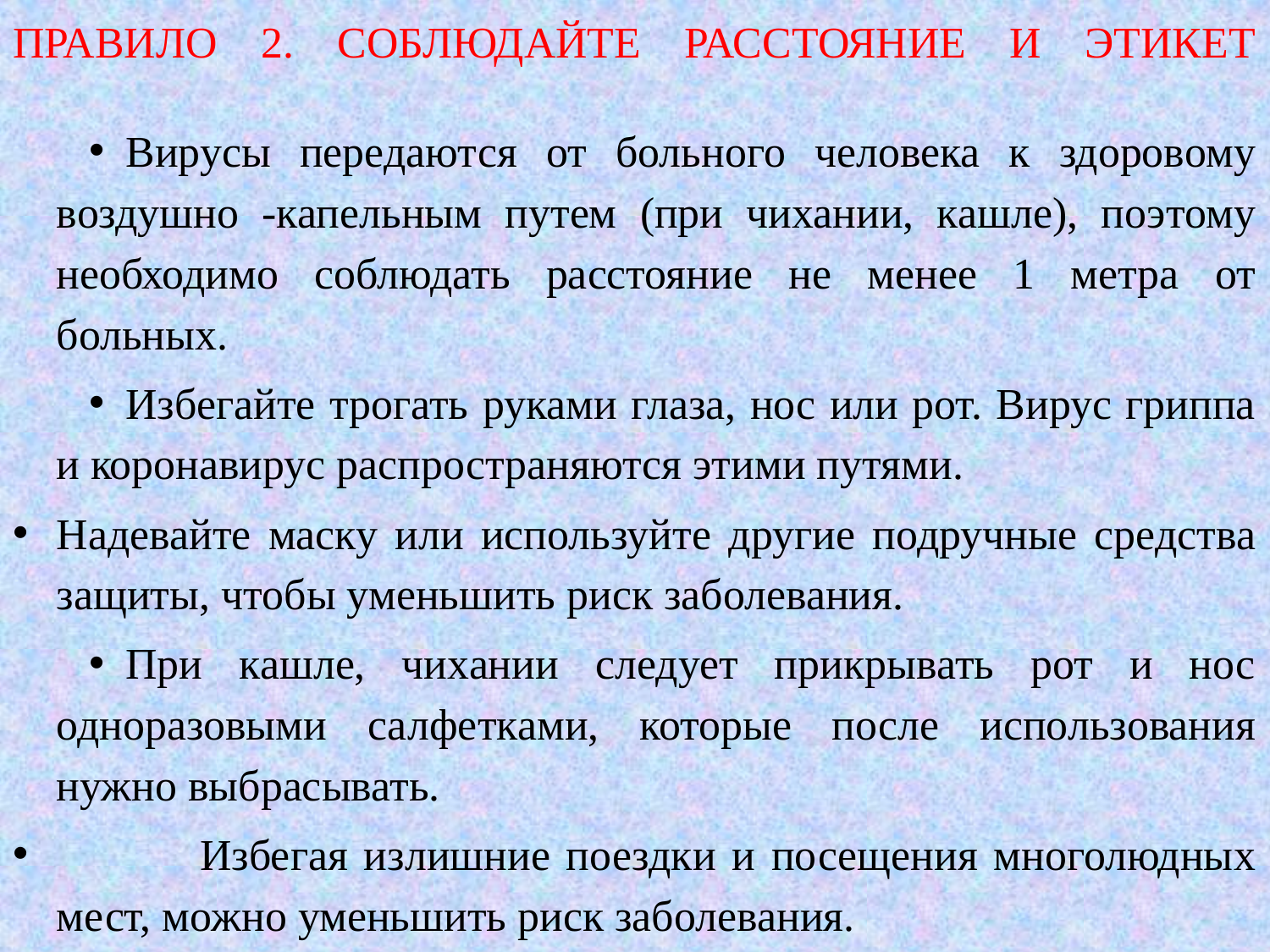

ПРАВИЛО 2. СОБЛЮДАЙТЕ РАССТОЯНИЕ И ЭТИКЕТ
Вирусы передаются от больного человека к здоровому воздушно -капельным путем (при чихании, кашле), поэтому необходимо соблюдать расстояние не менее 1 метра от больных.
Избегайте трогать руками глаза, нос или рот. Вирус гриппа и коронавирус распространяются этими путями.
	Надевайте маску или используйте другие подручные средства защиты, чтобы уменьшить риск заболевания.
При кашле, чихании следует прикрывать рот и нос одноразовыми салфетками, которые после использования нужно выбрасывать.
         Избегая излишние поездки и посещения многолюдных мест, можно уменьшить риск заболевания.